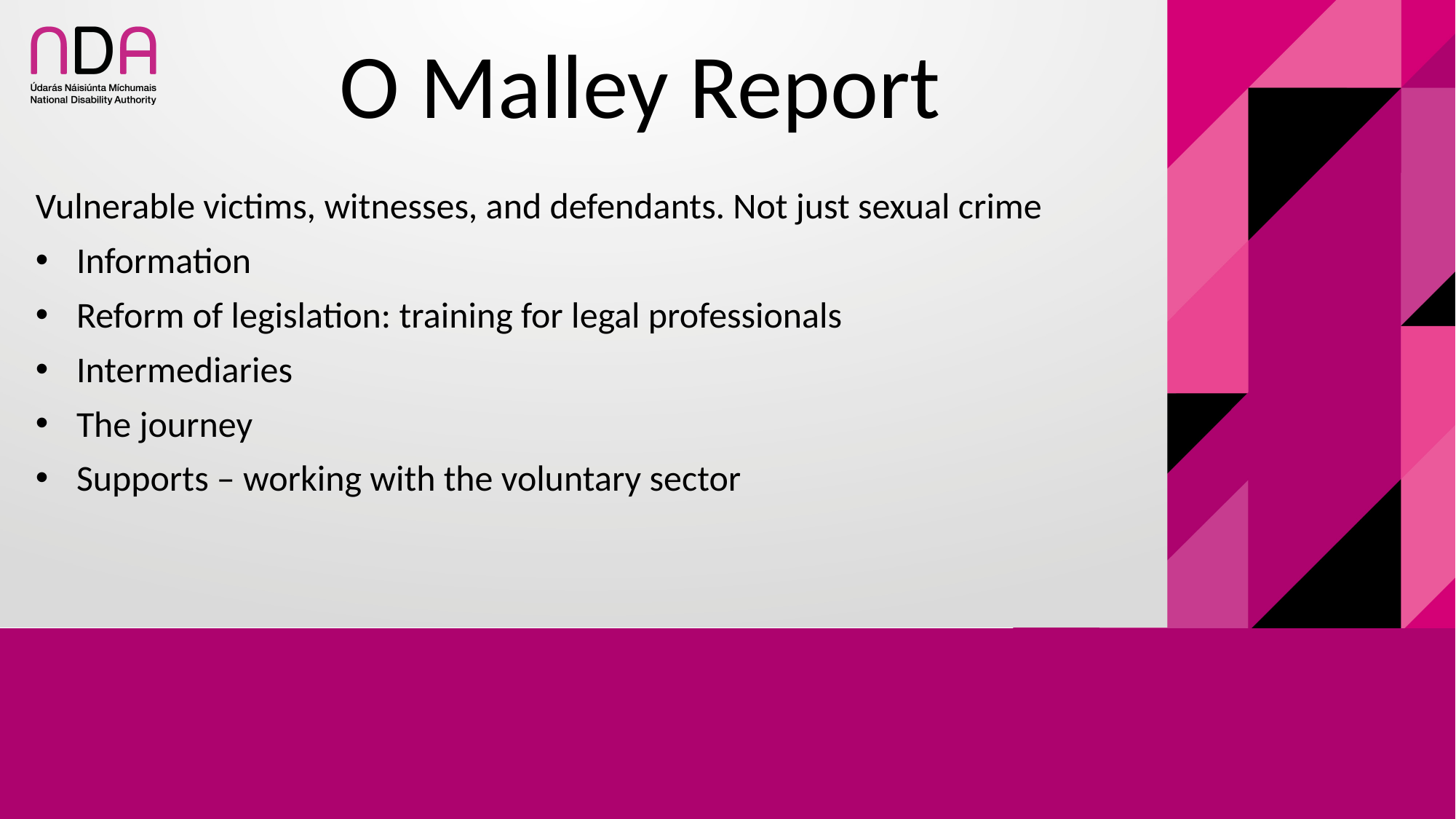

# O Malley Report
Vulnerable victims, witnesses, and defendants. Not just sexual crime
Information
Reform of legislation: training for legal professionals
Intermediaries
The journey
Supports – working with the voluntary sector